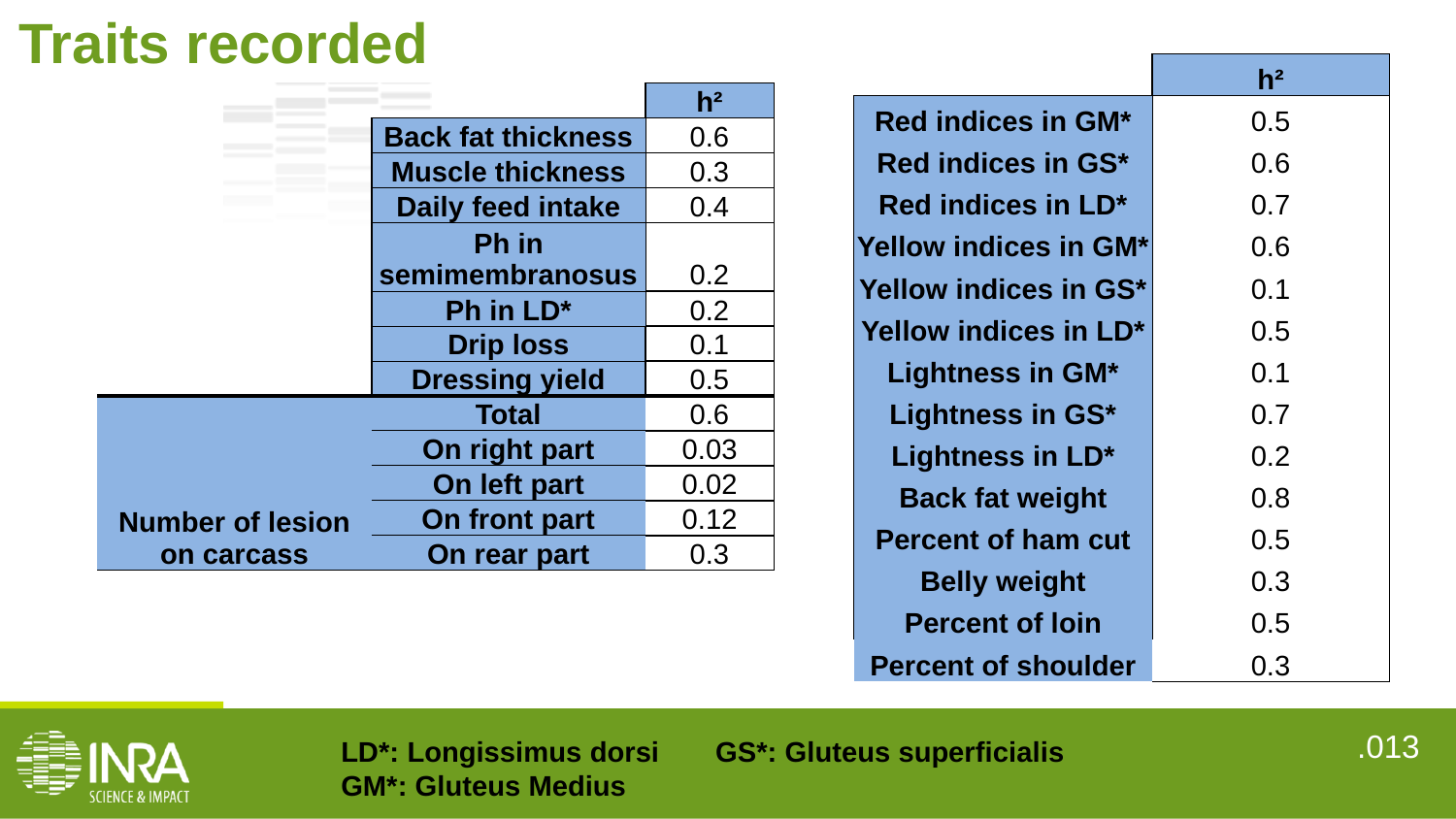

Traits recorded
|  | h² |
| --- | --- |
| Red indices in GM\* | 0.5 |
| Red indices in GS\* | 0.6 |
| Red indices in LD\* | 0.7 |
| Yellow indices in GM\* | 0.6 |
| Yellow indices in GS\* | 0.1 |
| Yellow indices in LD\* | 0.5 |
| Lightness in GM\* | 0.1 |
| Lightness in GS\* | 0.7 |
| Lightness in LD\* | 0.2 |
| Back fat weight | 0.8 |
| Percent of ham cut | 0.5 |
| Belly weight | 0.3 |
| Percent of loin | 0.5 |
| Percent of shoulder | 0.3 |
|  |  | h² |
| --- | --- | --- |
|  | Back fat thickness | 0.6 |
|  | Muscle thickness | 0.3 |
|  | Daily feed intake | 0.4 |
|  | Ph in semimembranosus | 0.2 |
|  | Ph in LD\* | 0.2 |
|  | Drip loss | 0.1 |
|  | Dressing yield | 0.5 |
| Number of lesion on carcass | Total | 0.6 |
|  | On right part | 0.03 |
|  | On left part | 0.02 |
|  | On front part | 0.12 |
|  | On rear part | 0.3 |
LD*: Longissimus dorsi       GS*: Gluteus superficialis
GM*: Gluteus Medius